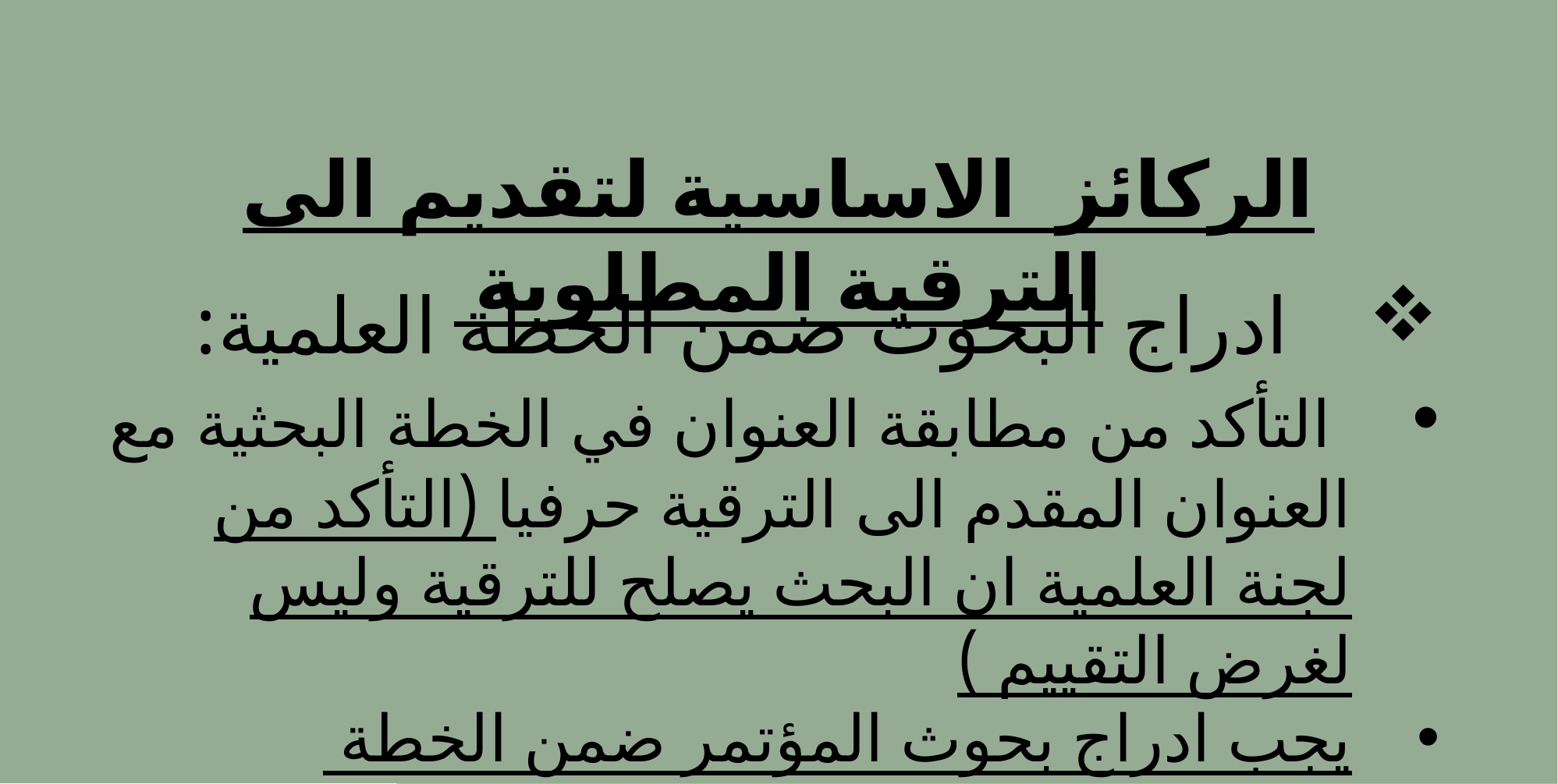

الركائز  الاساسية لتقديم الى الترقية المطلوبة
  ادراج البحوث ضمن الخطة العلمية:
 التأكد من مطابقة العنوان في الخطة البحثية مع العنوان المقدم الى الترقية حرفيا (التأكد من لجنة العلمية ان البحث يصلح للترقية وليس لغرض التقييم )
يجب ادراج بحوث المؤتمر ضمن الخطة